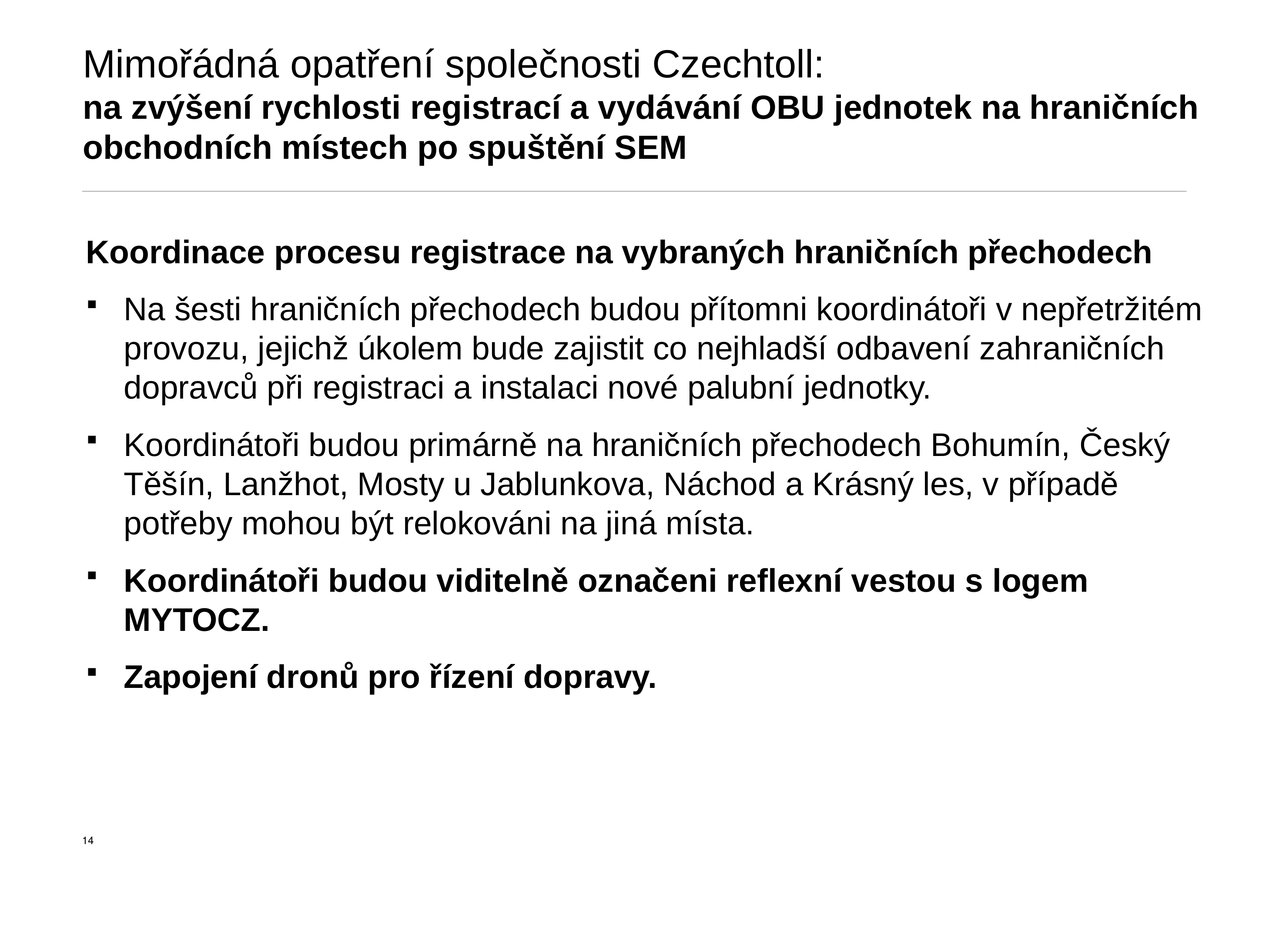

# Mimořádná opatření společnosti Czechtoll: na zvýšení rychlosti registrací a vydávání OBU jednotek na hraničních obchodních místech po spuštění SEM
Koordinace procesu registrace na vybraných hraničních přechodech
Na šesti hraničních přechodech budou přítomni koordinátoři v nepřetržitém provozu, jejichž úkolem bude zajistit co nejhladší odbavení zahraničních dopravců při registraci a instalaci nové palubní jednotky.
Koordinátoři budou primárně na hraničních přechodech Bohumín, Český Těšín, Lanžhot, Mosty u Jablunkova, Náchod a Krásný les, v případě potřeby mohou být relokováni na jiná místa.
Koordinátoři budou viditelně označeni reflexní vestou s logem MYTOCZ.
Zapojení dronů pro řízení dopravy.
14